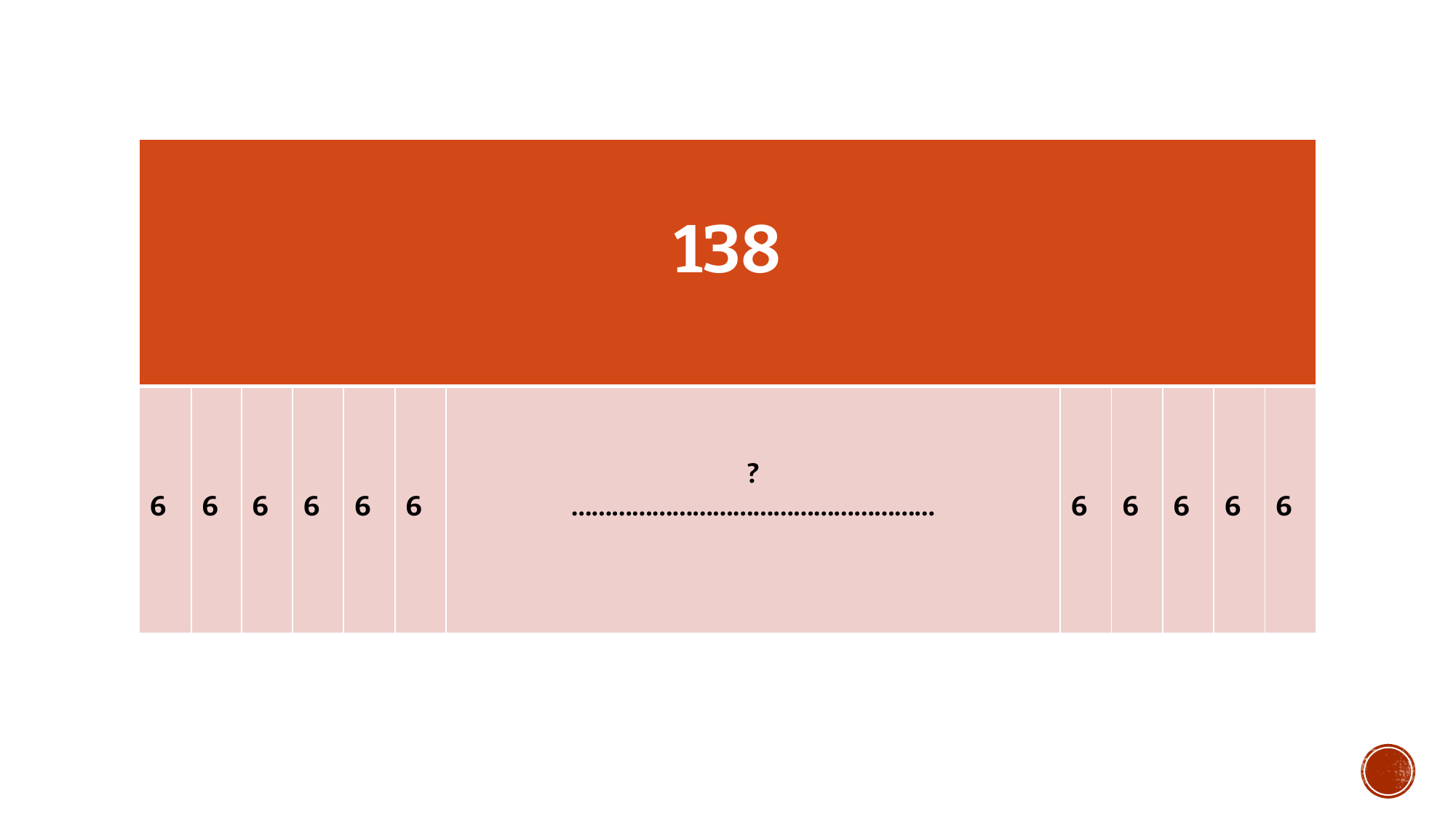

| 138 |  |  |  |  |  |  |  |  |  |  |  |
| --- | --- | --- | --- | --- | --- | --- | --- | --- | --- | --- | --- |
| 6 | 6 | 6 | 6 | 6 | 6 | ? ……………………………………………… | 6 | 6 | 6 | 6 | 6 |